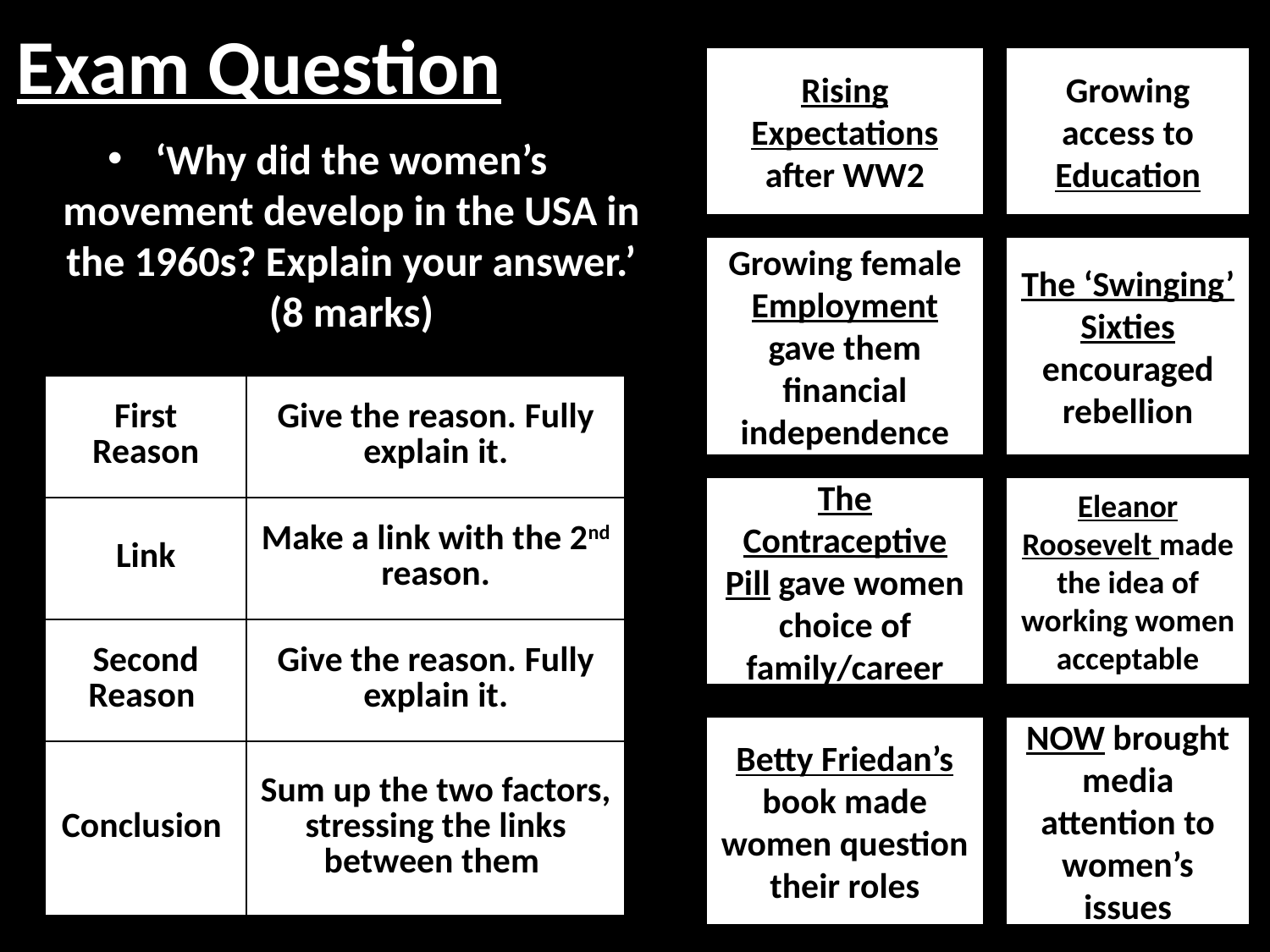

# Exam Question
Rising Expectations after WW2
Growing access to Education
‘Why did the women’s movement develop in the USA in the 1960s? Explain your answer.’ (8 marks)

Growing female Employment gave them financial independence
The ‘Swinging’ Sixties encouraged rebellion
| First Reason | Give the reason. Fully explain it. |
| --- | --- |
| Link | Make a link with the 2nd reason. |
| Second Reason | Give the reason. Fully explain it. |
| Conclusion | Sum up the two factors, stressing the links between them |
The Contraceptive Pill gave women choice of family/career
Eleanor Roosevelt made the idea of working women acceptable
Betty Friedan’s book made women question their roles
NOW brought media attention to women’s issues